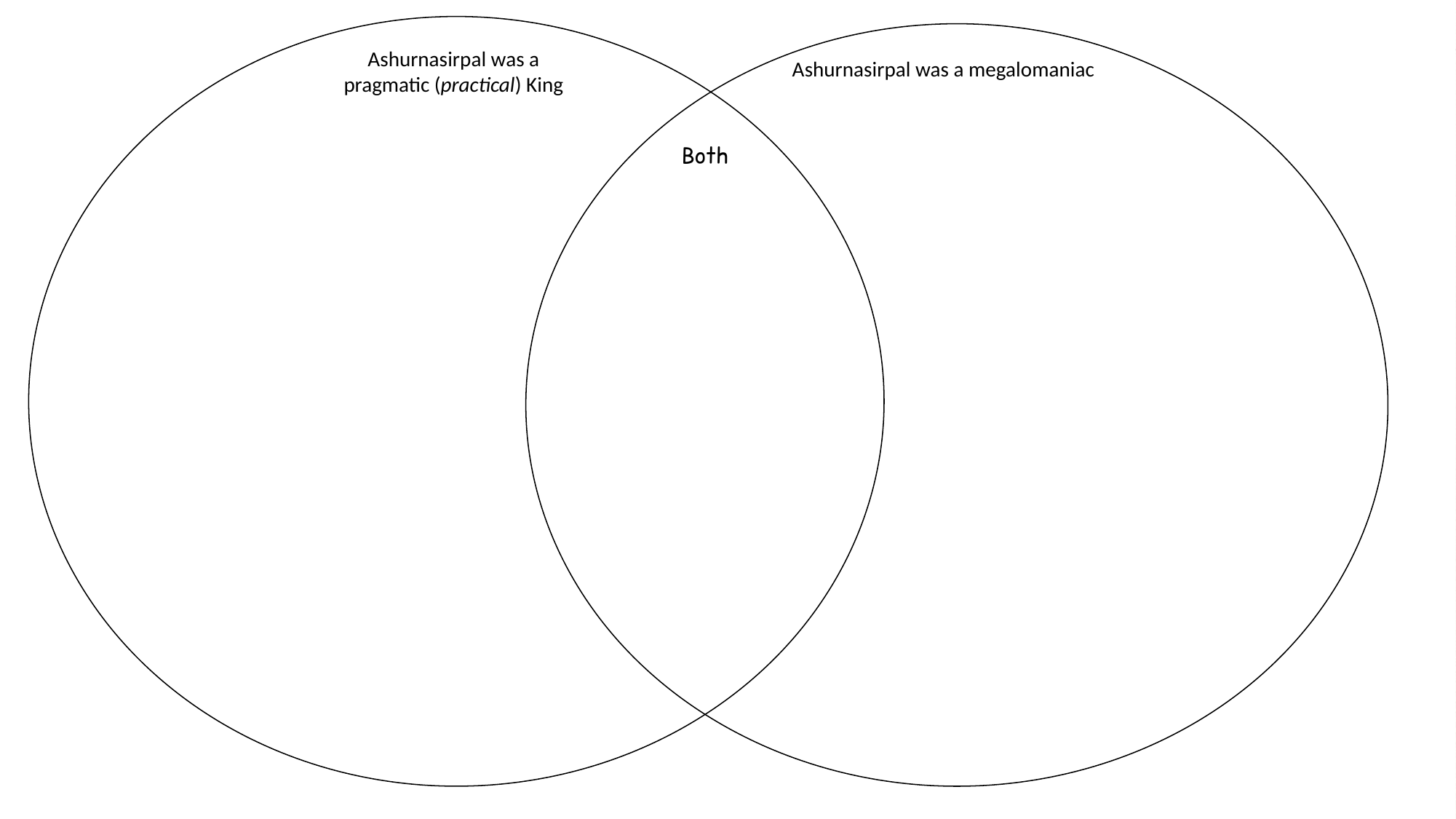

Ashurnasirpal was a pragmatic (practical) King
Ashurnasirpal was a megalomaniac
Both